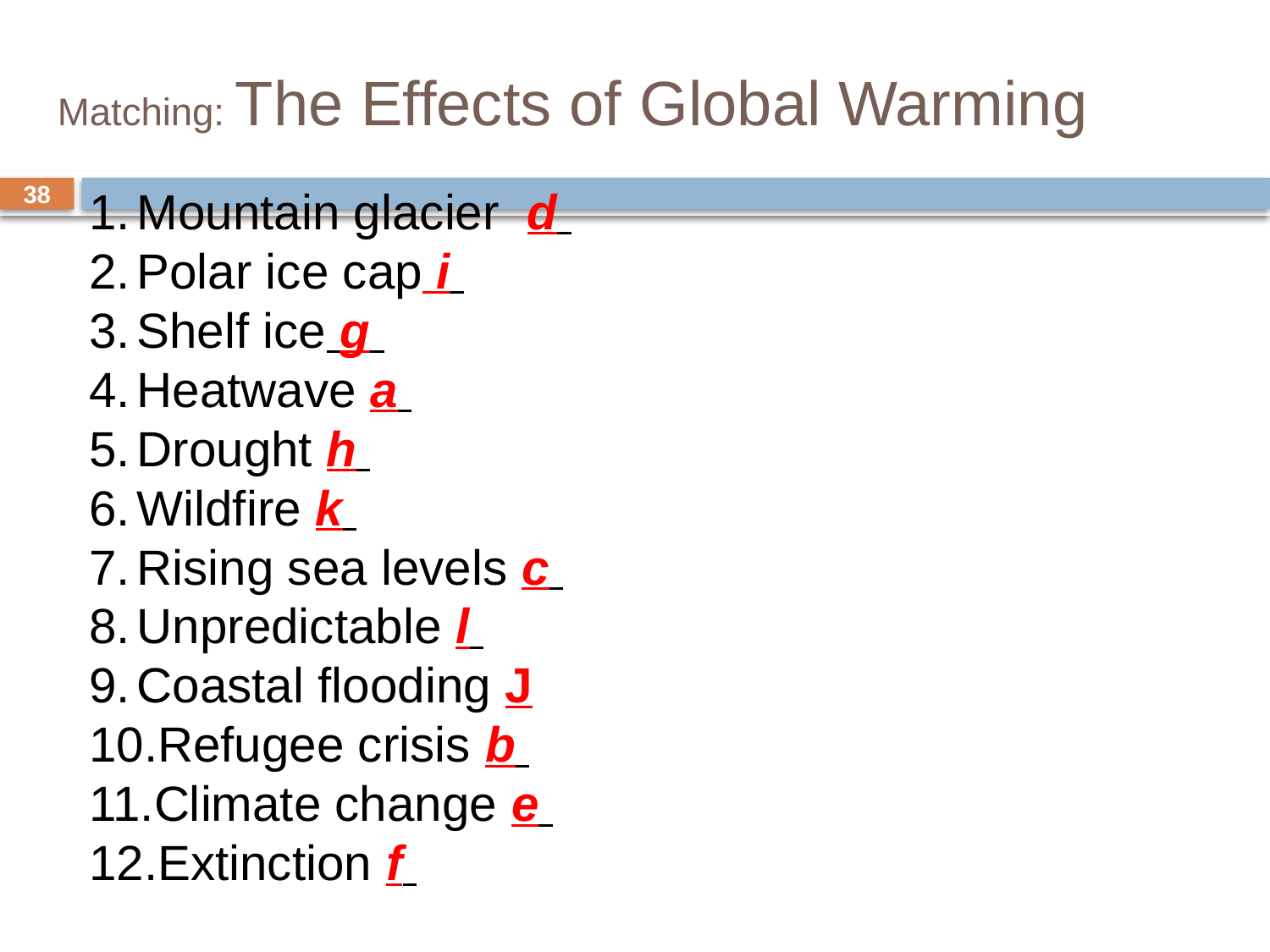

# Matching: The Effects of Global Warming
Mountain glacier  d
Polar ice cap i
Shelf ice g
Heatwave a
Drought h
Wildfire k
Rising sea levels c
Unpredictable l
Coastal flooding J
Refugee crisis b
Climate change e
Extinction f

38